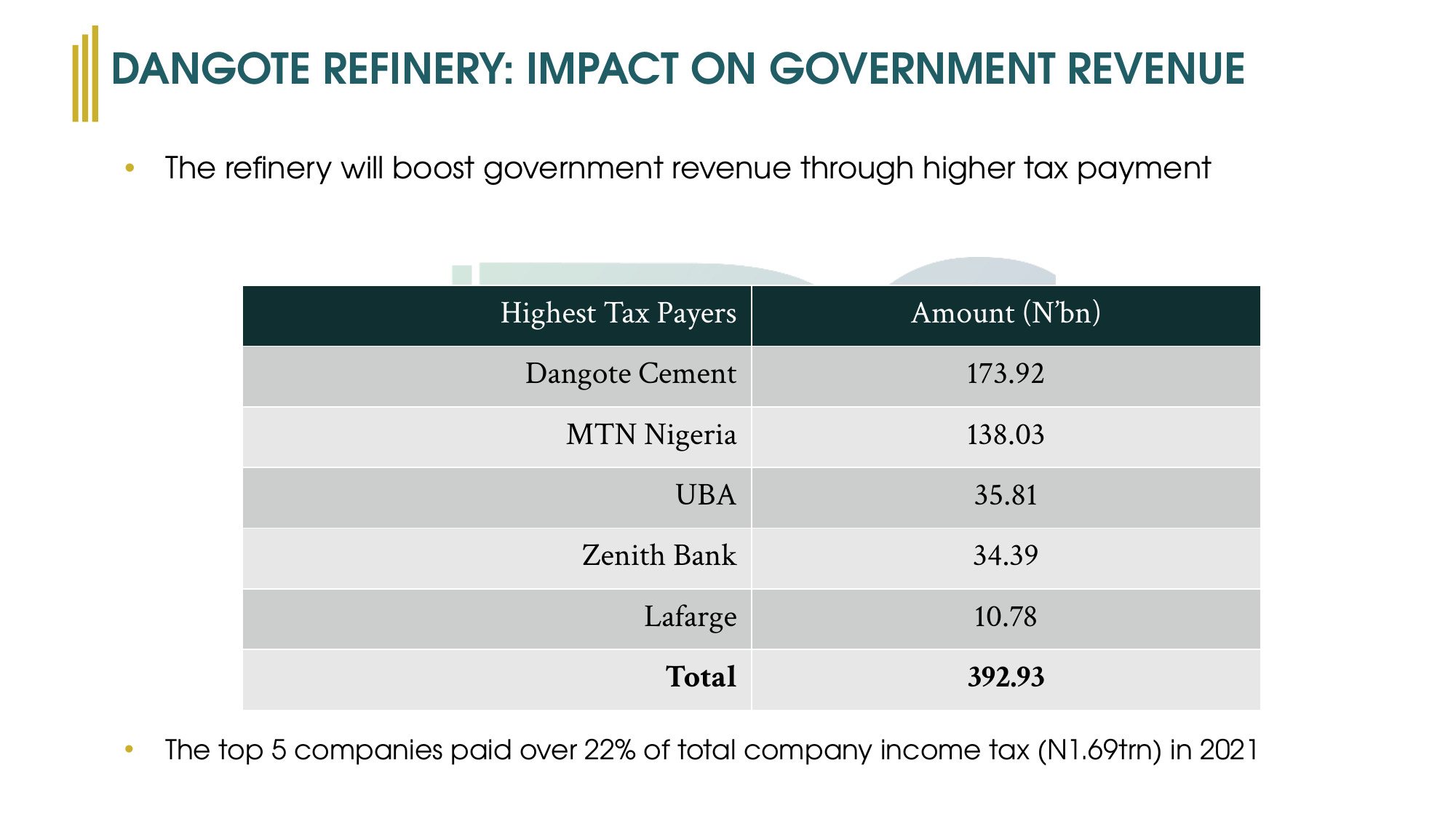

# DANGOTE REFINERY: IMPACT ON GOVERNMENT REVENUE
The refinery will boost government revenue through higher tax payment

| Highest Tax Payers | Amount (N’bn) |
| --- | --- |
| Dangote Cement | 173.92 |
| MTN Nigeria | 138.03 |
| UBA | 35.81 |
| Zenith Bank | 34.39 |
| Lafarge | 10.78 |
| Total | 392.93 |
The top 5 companies paid over 22% of total company income tax (N1.69trn) in 2021